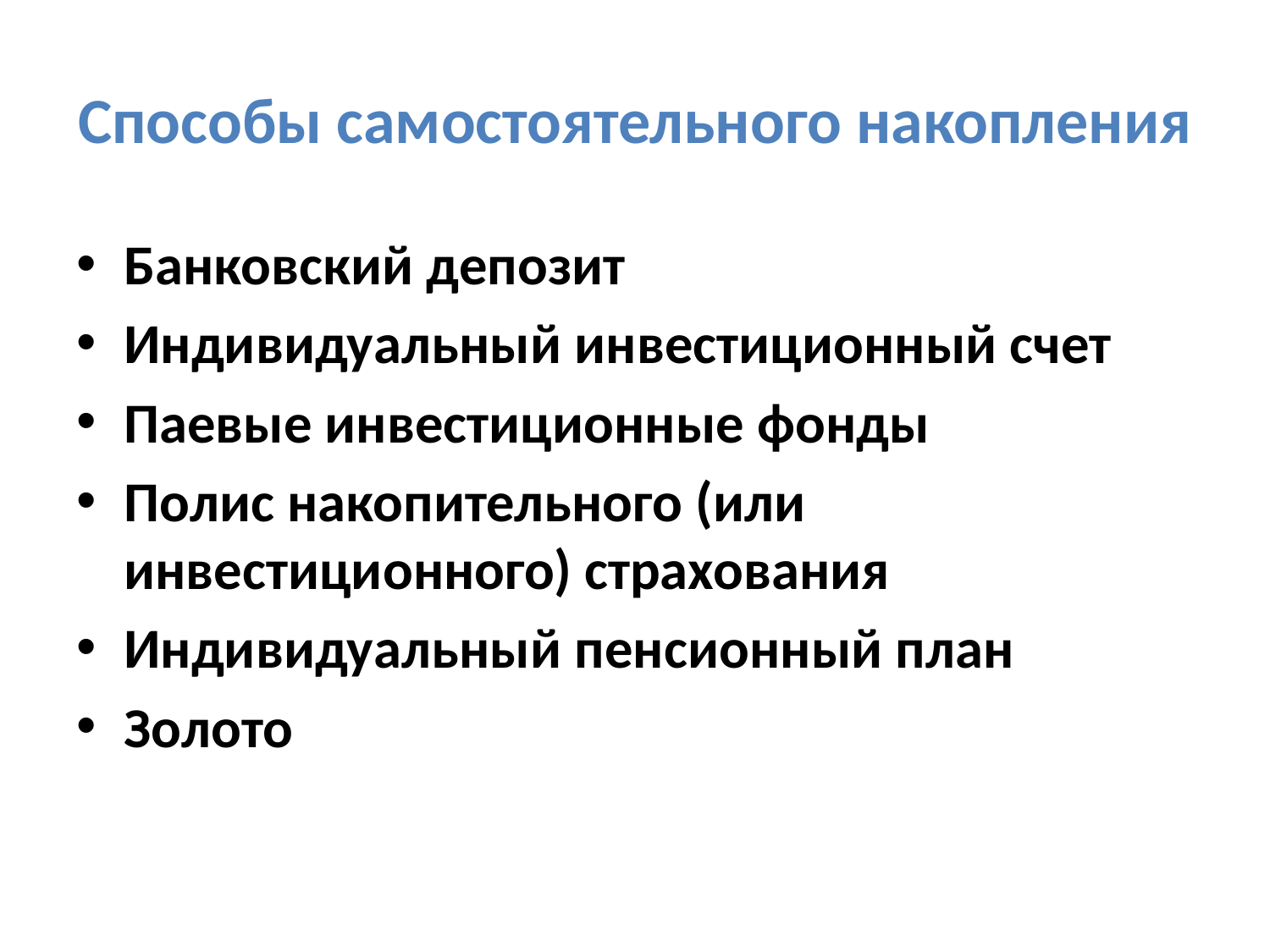

# Способы самостоятельного накопления
Банковский депозит
Индивидуальный инвестиционный счет
Паевые инвестиционные фонды
Полис накопительного (или инвестиционного) страхования
Индивидуальный пенсионный план
Золото